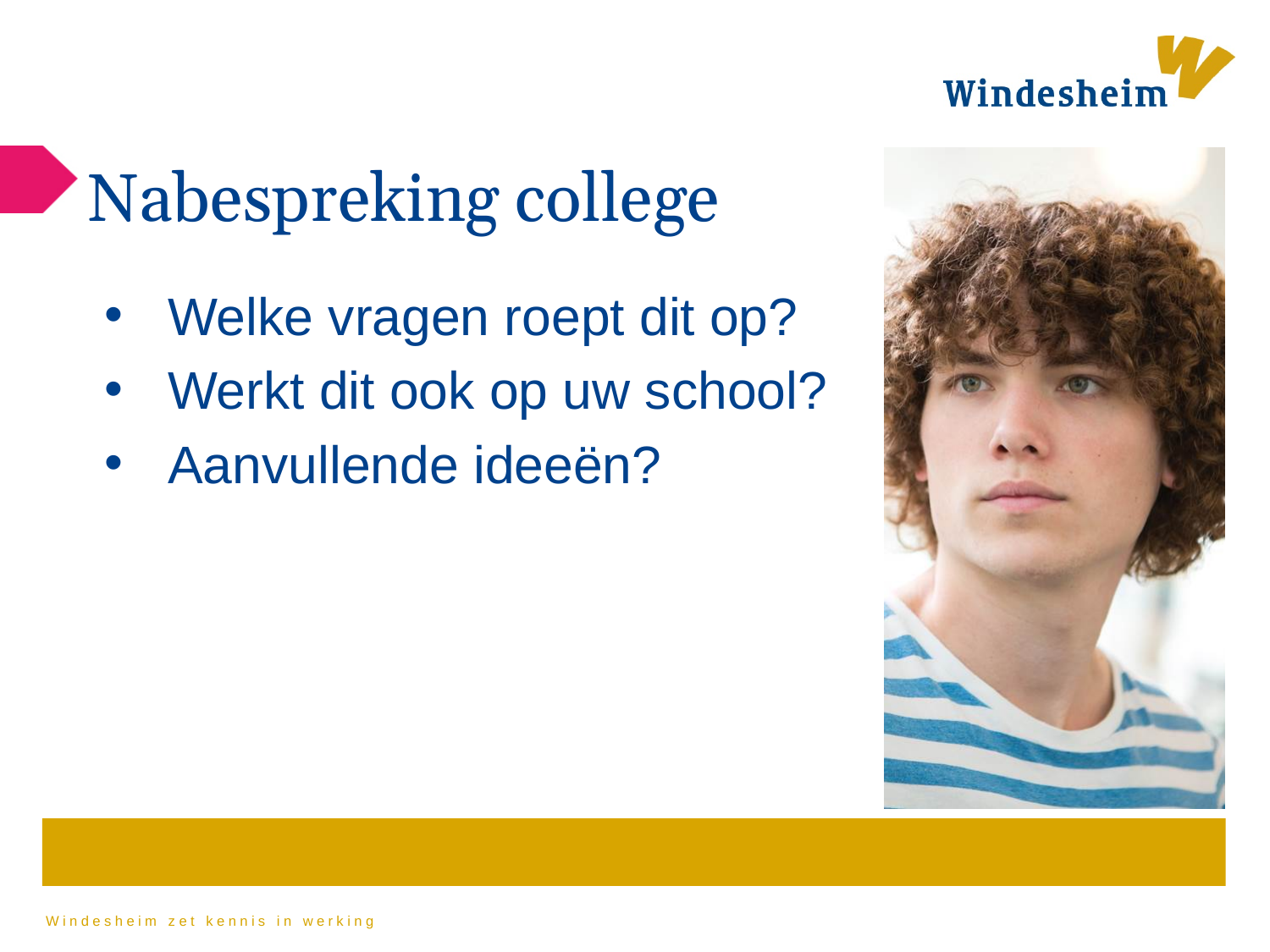

# Nabespreking college
Welke vragen roept dit op?
Werkt dit ook op uw school?
Aanvullende ideeën?